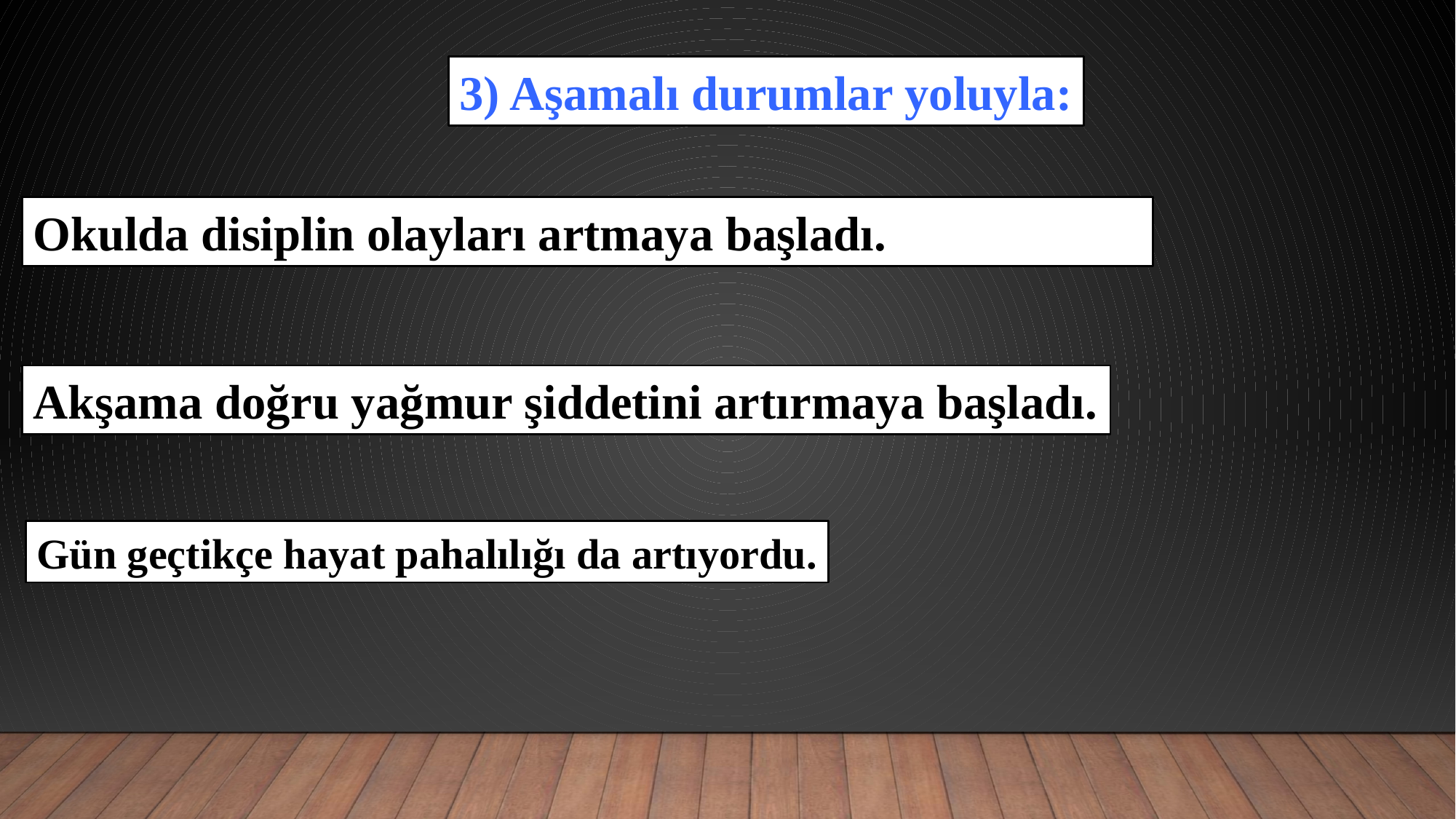

3) Aşamalı durumlar yoluyla:
Okulda disiplin olayları artmaya başladı.
Akşama doğru yağmur şiddetini artırmaya başladı.
Gün geçtikçe hayat pahalılığı da artıyordu.